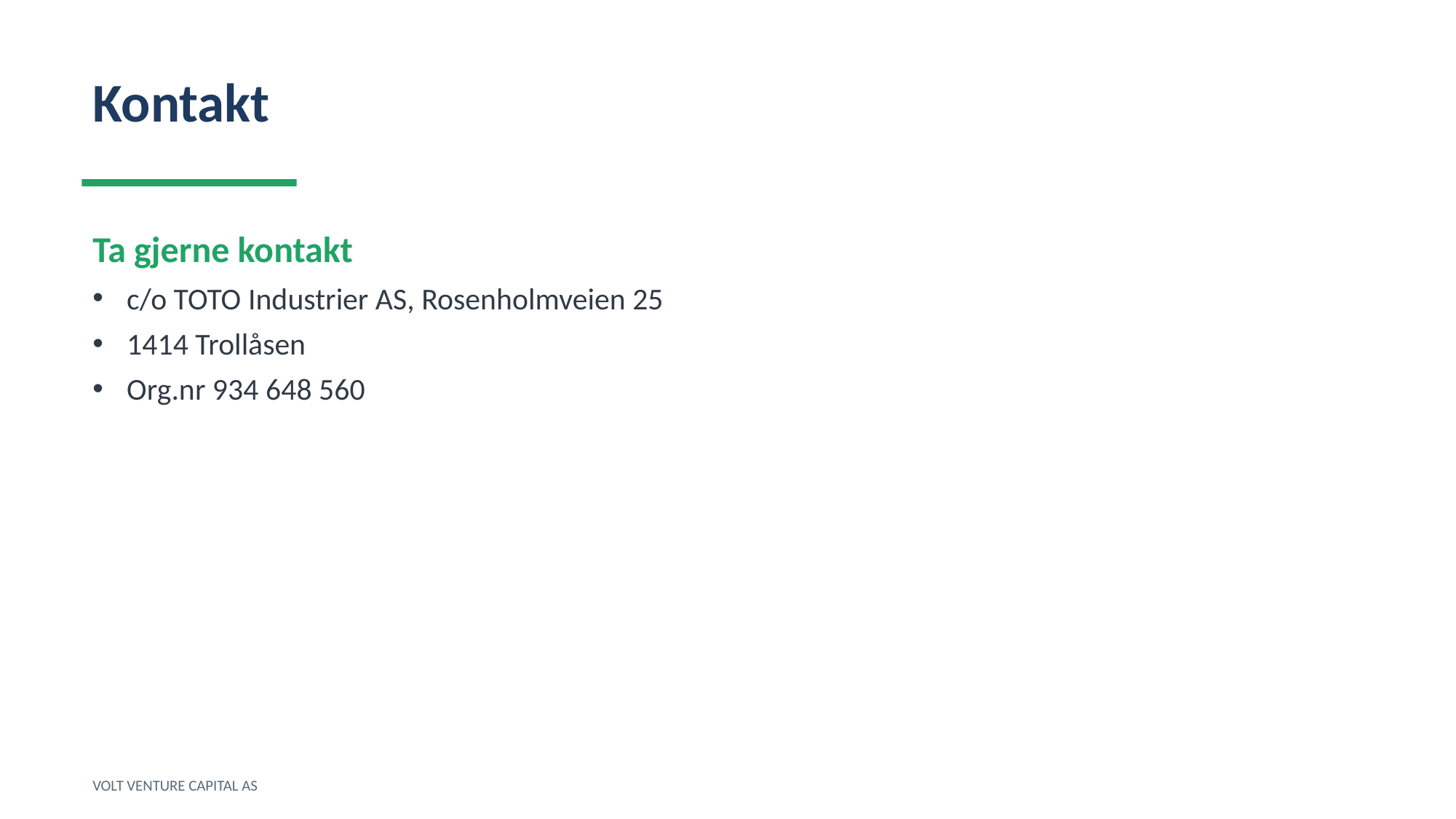

Kontakt

Ta gjerne kontakt
c/o TOTO Industrier AS, Rosenholmveien 25
1414 Trollåsen
Org.nr 934 648 560
VOLT VENTURE CAPITAL AS